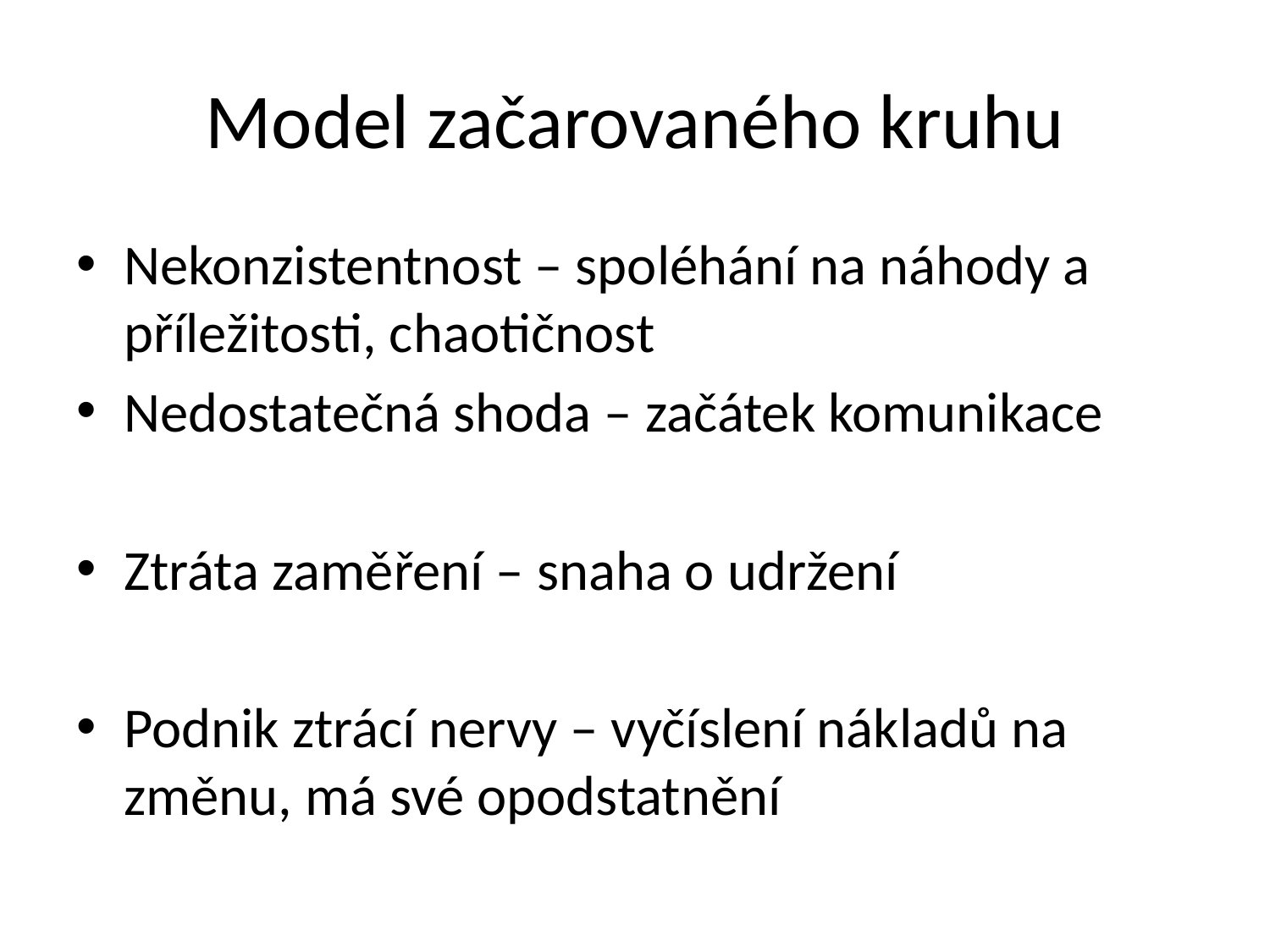

# Model začarovaného kruhu
Nekonzistentnost – spoléhání na náhody a příležitosti, chaotičnost
Nedostatečná shoda – začátek komunikace

Ztráta zaměření – snaha o udržení

Podnik ztrácí nervy – vyčíslení nákladů na změnu, má své opodstatnění